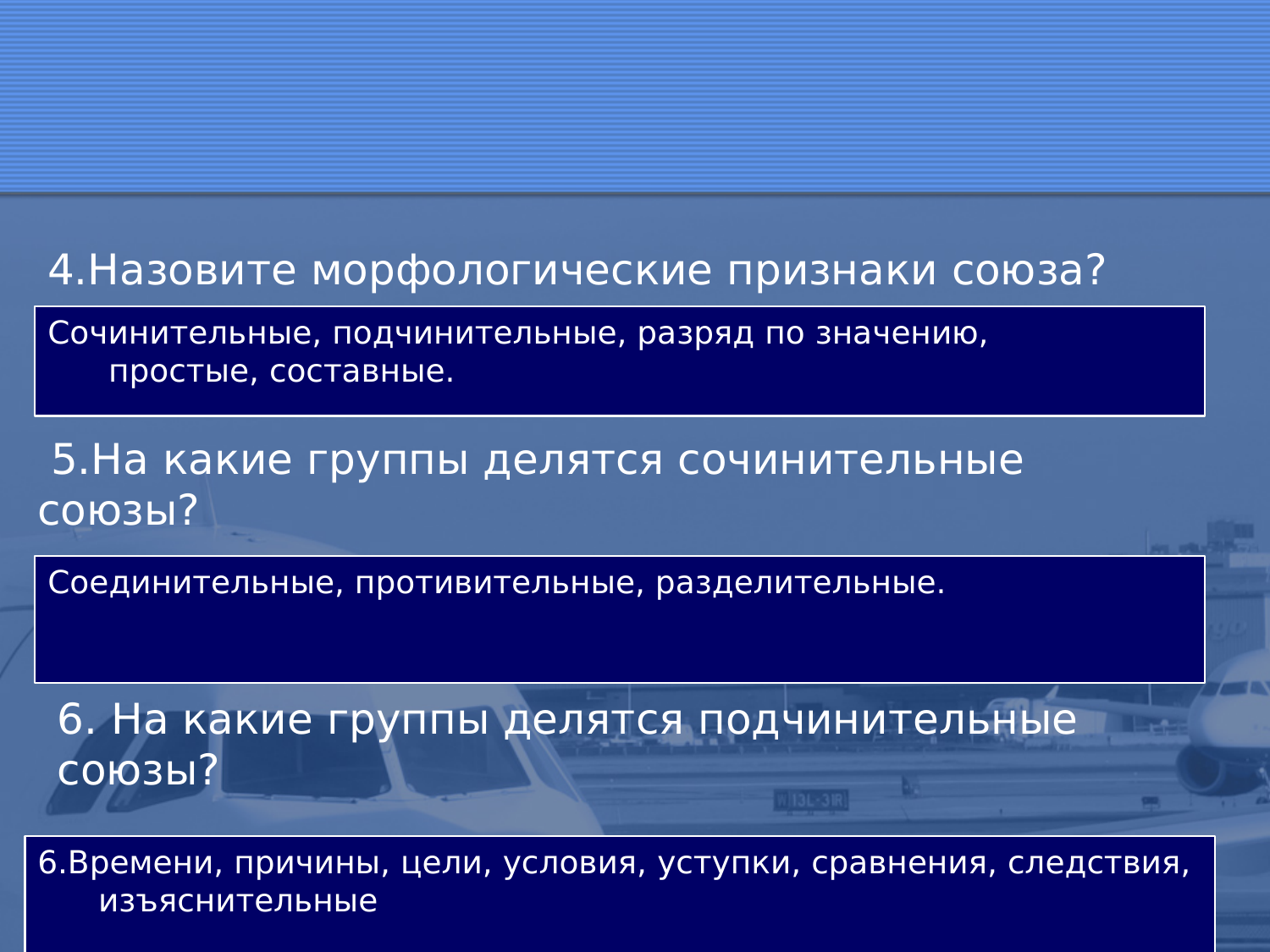

#
4.Назовите морфологические признаки союза?
Сочинительные, подчинительные, разряд по значению,
      простые, составные.
 5.На какие группы делятся сочинительные союзы?
Соединительные, противительные, разделительные.
6. На какие группы делятся подчинительные союзы?
6.Времени, причины, цели, условия, уступки, сравнения, следствия,
      изъяснительные